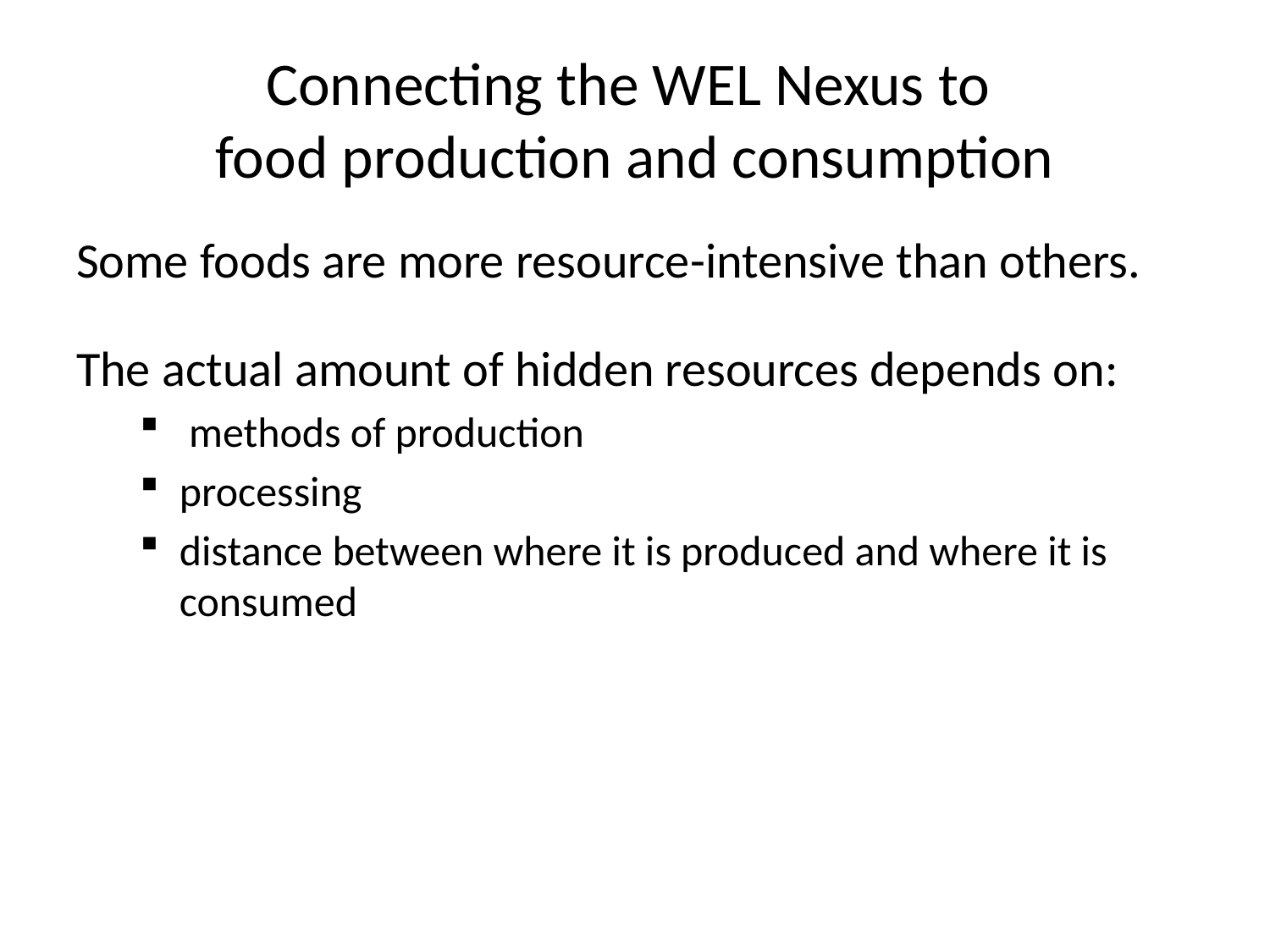

# Connecting the WEL Nexus to food production and consumption
Some foods are more resource-intensive than others.

The actual amount of hidden resources depends on:
 methods of production
processing
distance between where it is produced and where it is consumed